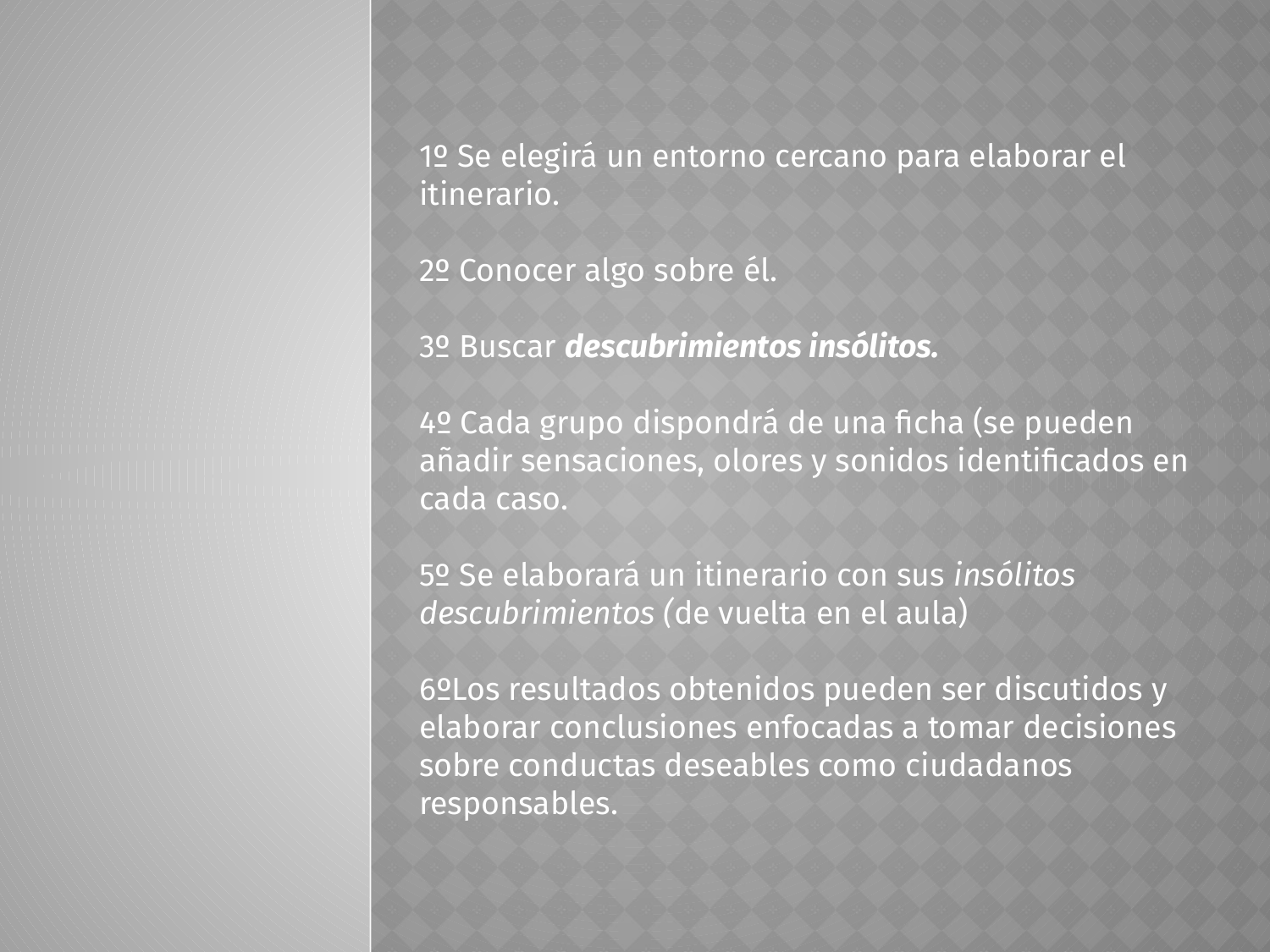

1º Se elegirá un entorno cercano para elaborar el itinerario.

2º Conocer algo sobre él.

3º Buscar descubrimientos insólitos.

4º Cada grupo dispondrá de una ficha (se pueden añadir sensaciones, olores y sonidos identificados en cada caso.

5º Se elaborará un itinerario con sus insólitos descubrimientos (de vuelta en el aula)

6ºLos resultados obtenidos pueden ser discutidos y elaborar conclusiones enfocadas a tomar decisiones sobre conductas deseables como ciudadanos responsables.